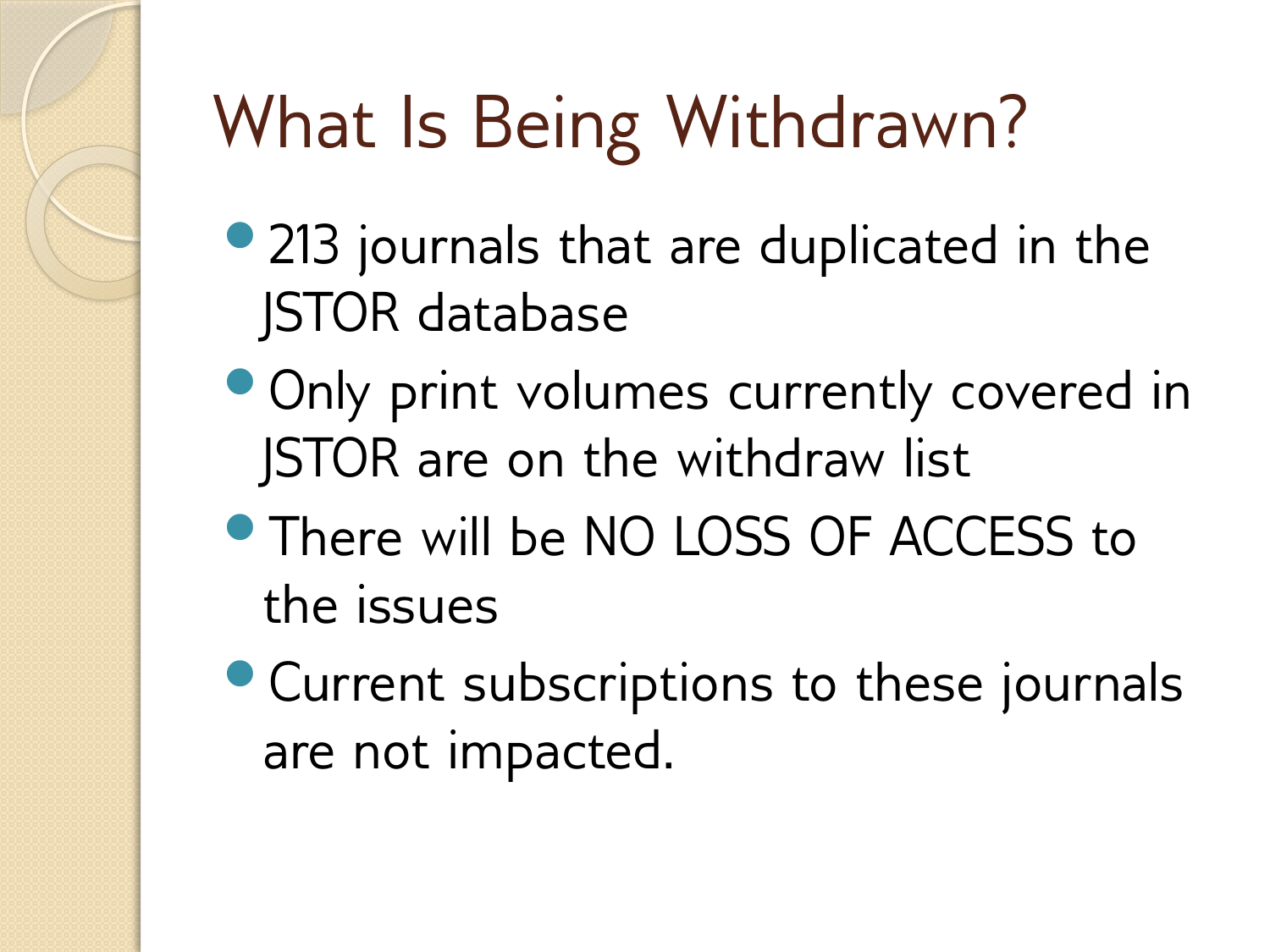

# What Is Being Withdrawn?
213 journals that are duplicated in the JSTOR database
Only print volumes currently covered in JSTOR are on the withdraw list
There will be NO LOSS OF ACCESS to the issues
Current subscriptions to these journals are not impacted.